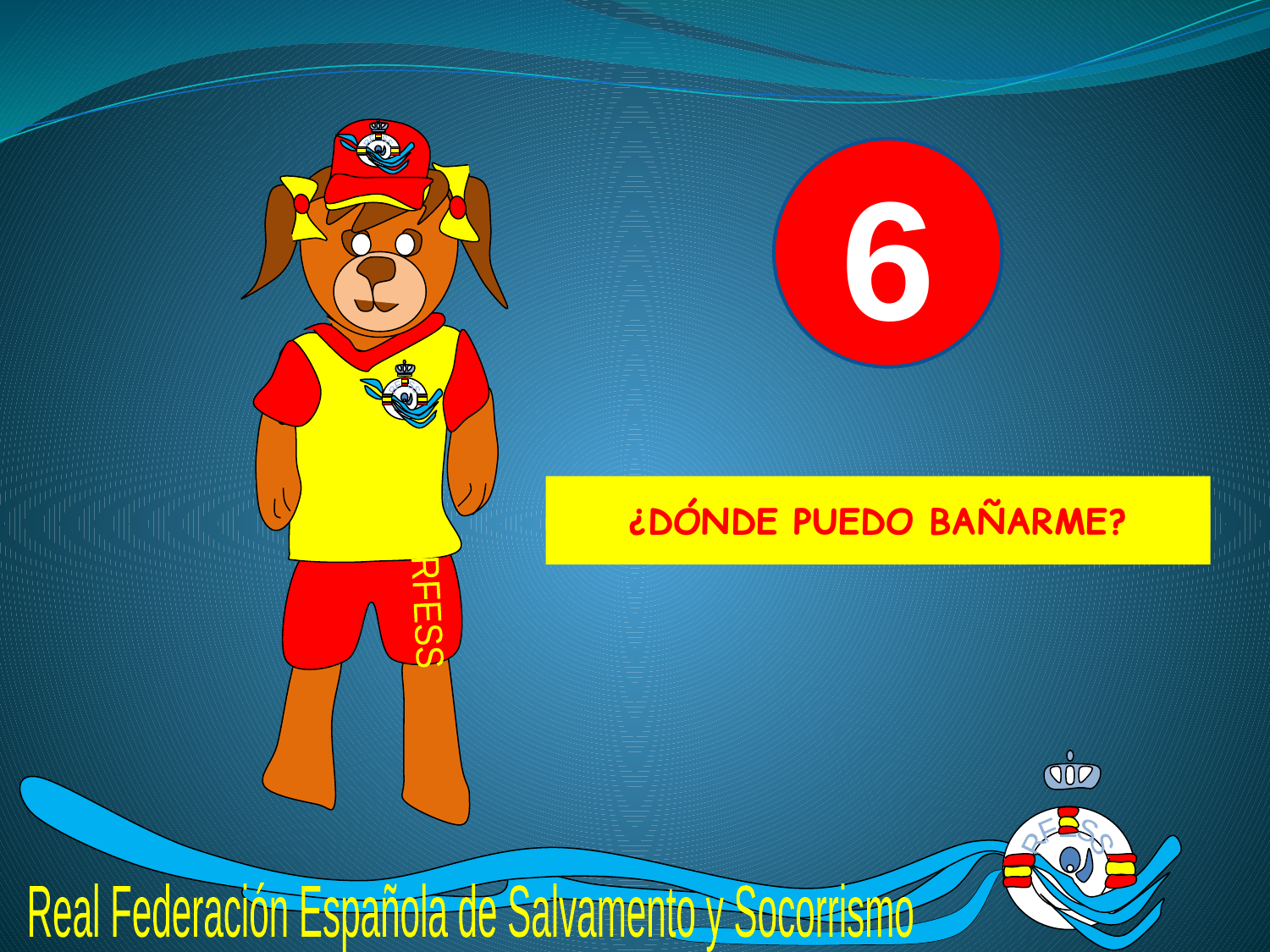

RFESS

RFESS

RFESS

6

¿DÓNDE PUEDO BAÑARME?

RFESS

Real Federación Española de Salvamento y Socorrismo